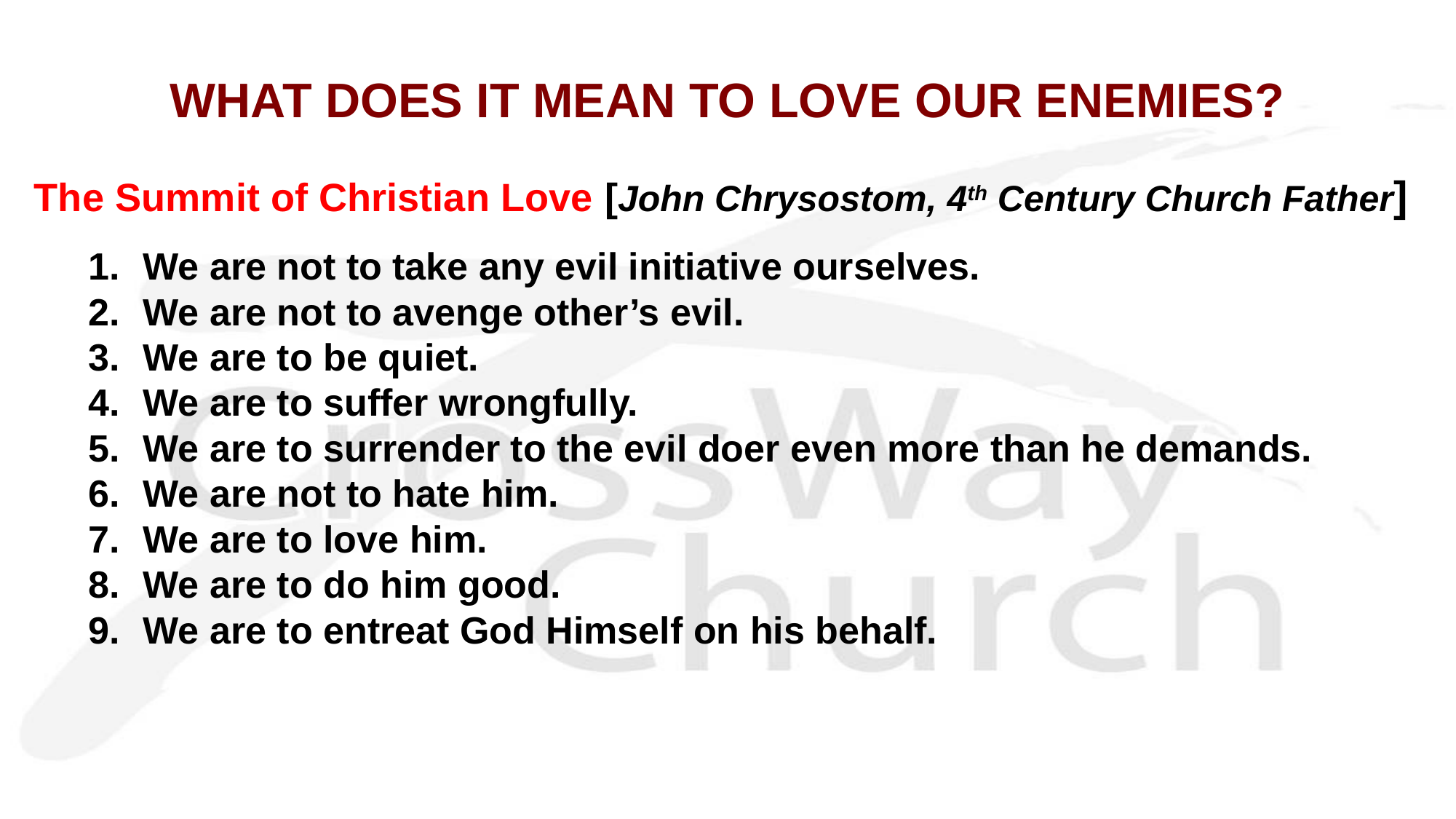

# WHAT DOES IT MEAN TO LOVE OUR ENEMIES?
The Summit of Christian Love [John Chrysostom, 4th Century Church Father]

We are not to take any evil initiative ourselves.
We are not to avenge other’s evil.
We are to be quiet.
We are to suffer wrongfully.
We are to surrender to the evil doer even more than he demands.
We are not to hate him.
We are to love him.
We are to do him good.
We are to entreat God Himself on his behalf.